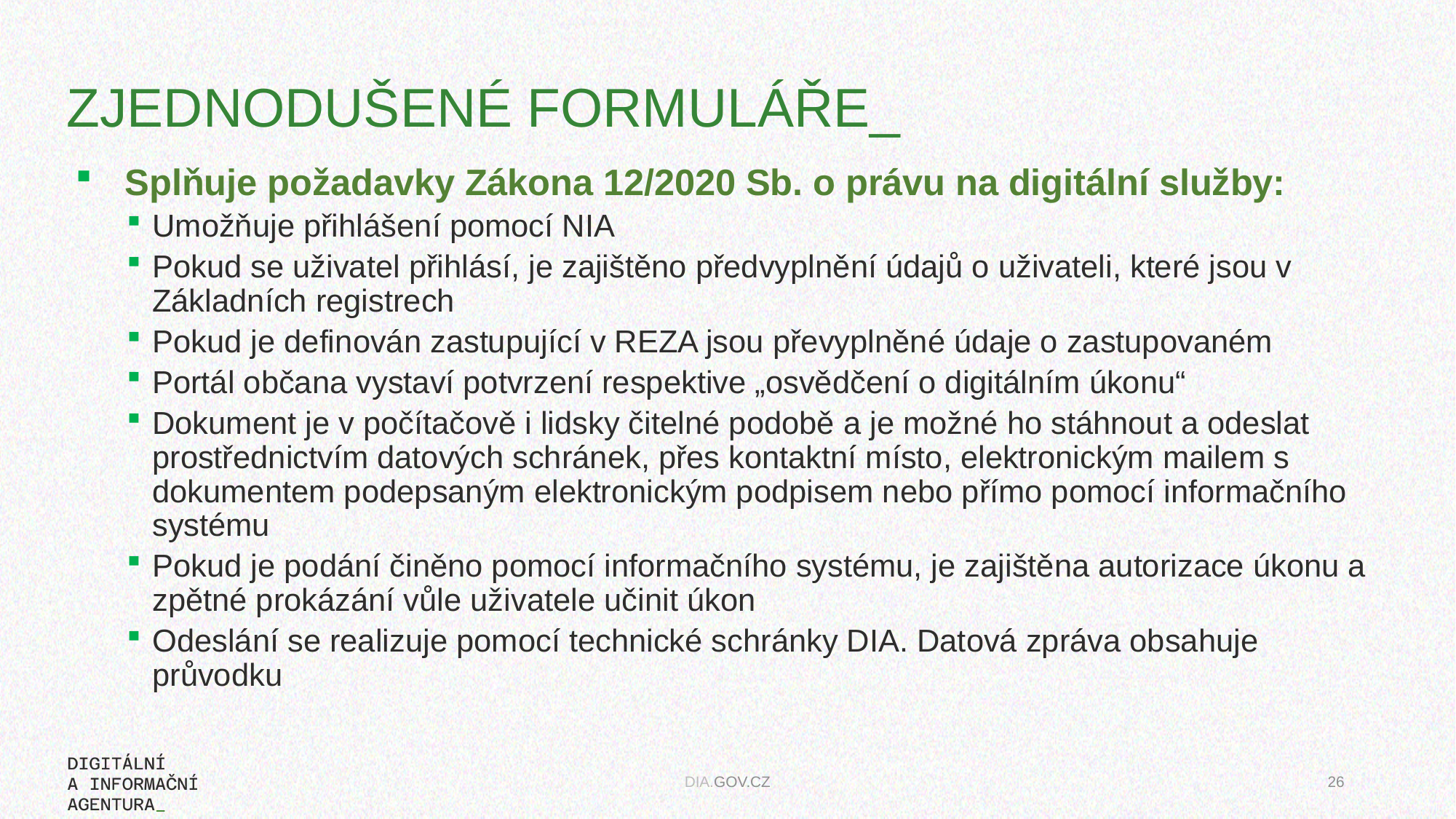

# ZJEDNODUŠENÉ FORMULÁŘE_
Splňuje požadavky Zákona 12/2020 Sb. o právu na digitální služby:
Umožňuje přihlášení pomocí NIA
Pokud se uživatel přihlásí, je zajištěno předvyplnění údajů o uživateli, které jsou v Základních registrech
Pokud je definován zastupující v REZA jsou převyplněné údaje o zastupovaném
Portál občana vystaví potvrzení respektive „osvědčení o digitálním úkonu“
Dokument je v počítačově i lidsky čitelné podobě a je možné ho stáhnout a odeslat prostřednictvím datových schránek, přes kontaktní místo, elektronickým mailem s dokumentem podepsaným elektronickým podpisem nebo přímo pomocí informačního systému
Pokud je podání činěno pomocí informačního systému, je zajištěna autorizace úkonu a zpětné prokázání vůle uživatele učinit úkon
Odeslání se realizuje pomocí technické schránky DIA. Datová zpráva obsahuje průvodku
26
DIA.GOV.CZ